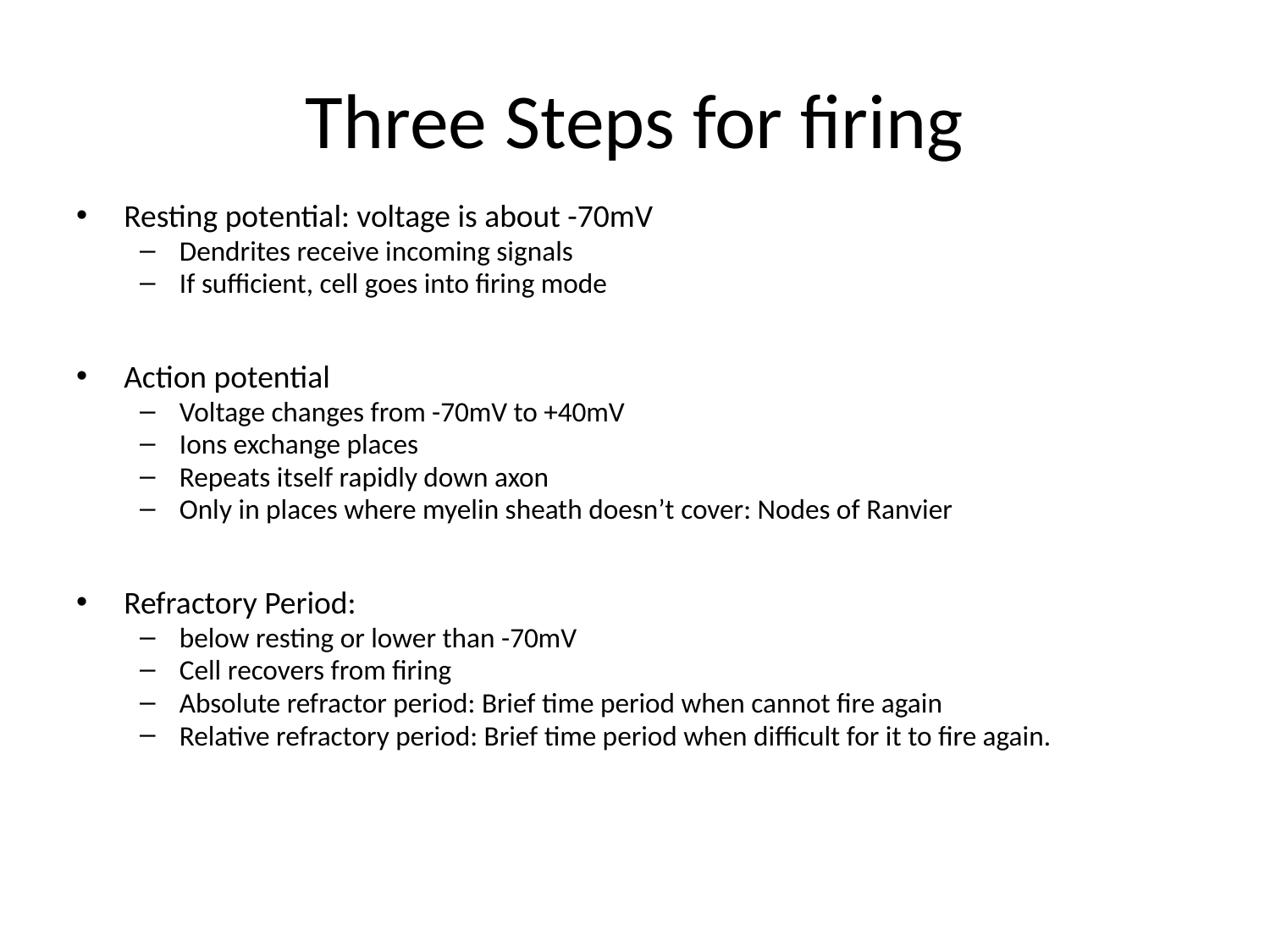

# Three Steps for firing
Resting potential: voltage is about -70mV
Dendrites receive incoming signals
If sufficient, cell goes into firing mode

Action potential
Voltage changes from -70mV to +40mV
Ions exchange places
Repeats itself rapidly down axon
Only in places where myelin sheath doesn’t cover: Nodes of Ranvier

Refractory Period:
below resting or lower than -70mV
Cell recovers from firing
Absolute refractor period: Brief time period when cannot fire again
Relative refractory period: Brief time period when difficult for it to fire again.